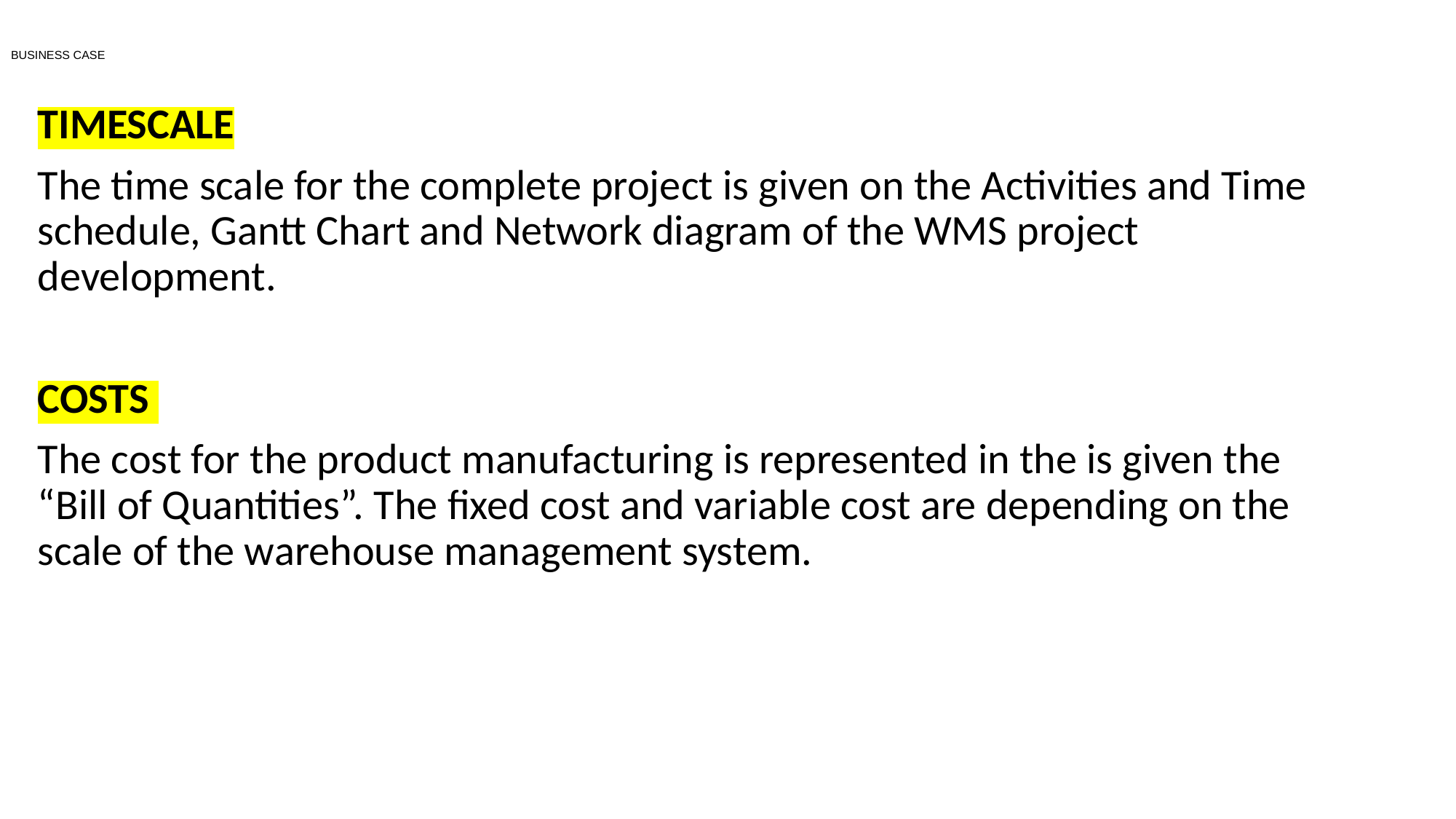

# BUSINESS CASE
TIMESCALE
The time scale for the complete project is given on the Activities and Time schedule, Gantt Chart and Network diagram of the WMS project development.

COSTS
The cost for the product manufacturing is represented in the is given the “Bill of Quantities”. The fixed cost and variable cost are depending on the scale of the warehouse management system.